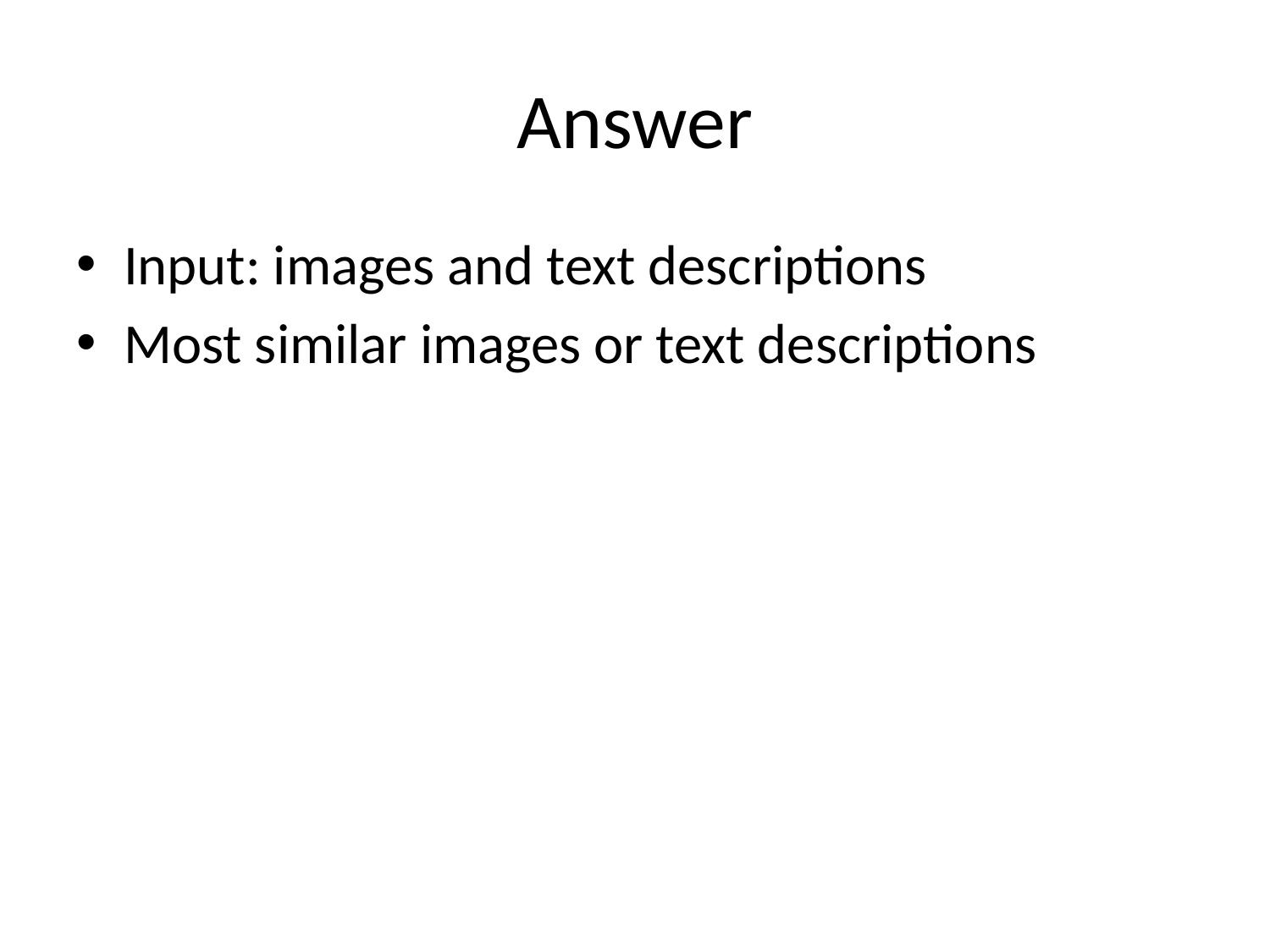

# Answer
Input: images and text descriptions
Most similar images or text descriptions